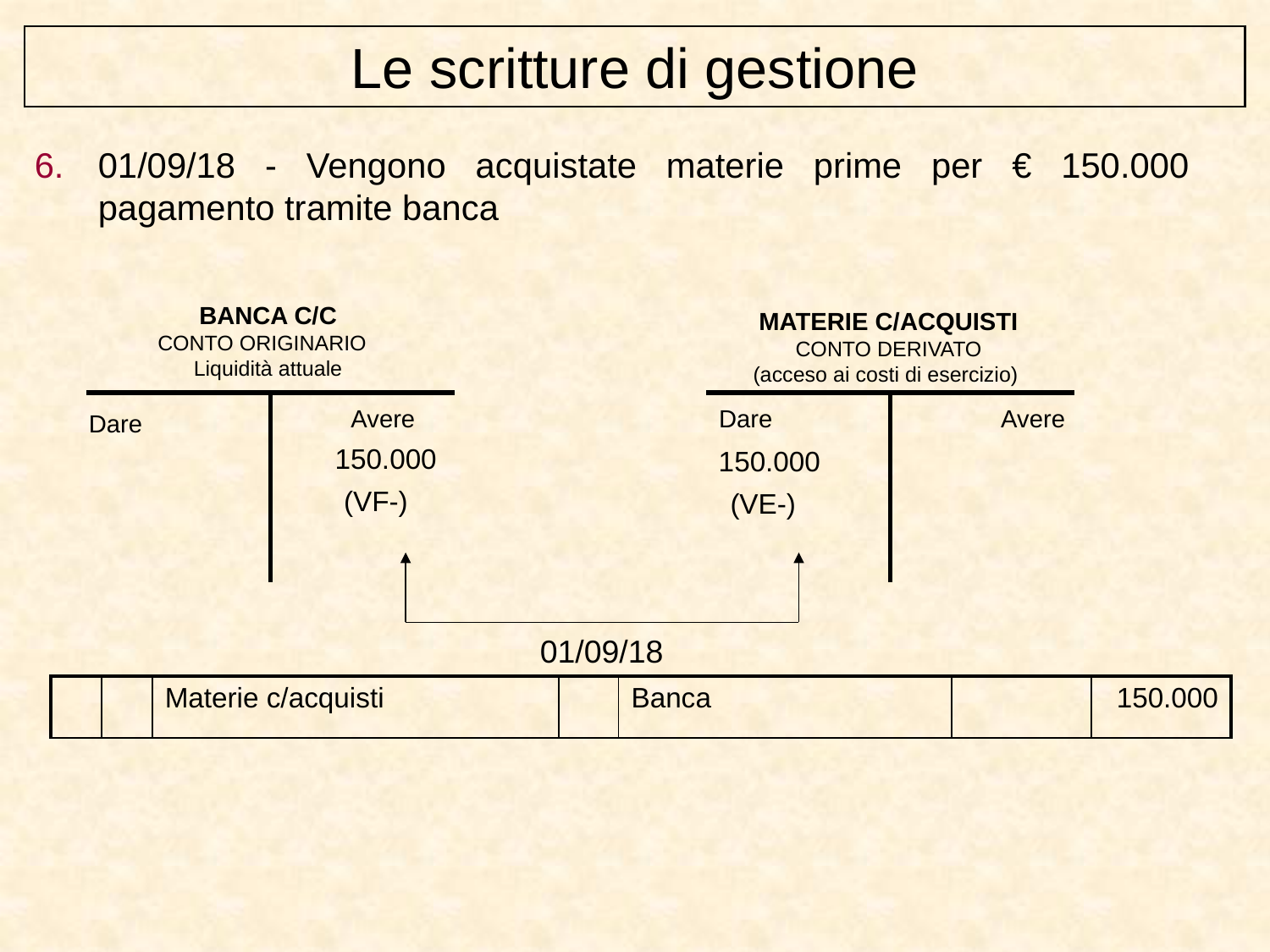

Le scritture di gestione
01/09/18 - Vengono acquistate materie prime per € 150.000 pagamento tramite banca
BANCA C/C
CONTO ORIGINARIO
Liquidità attuale
MATERIE C/ACQUISTI
CONTO DERIVATO
(acceso ai costi di esercizio)
|  |  |
| --- | --- |
|  |  |
| --- | --- |
Avere
Dare
Avere
Dare
150.000
150.000
(VF-)
(VE-)
01/09/18
|  |  | Materie c/acquisti |  | Banca |  | 150.000 |
| --- | --- | --- | --- | --- | --- | --- |